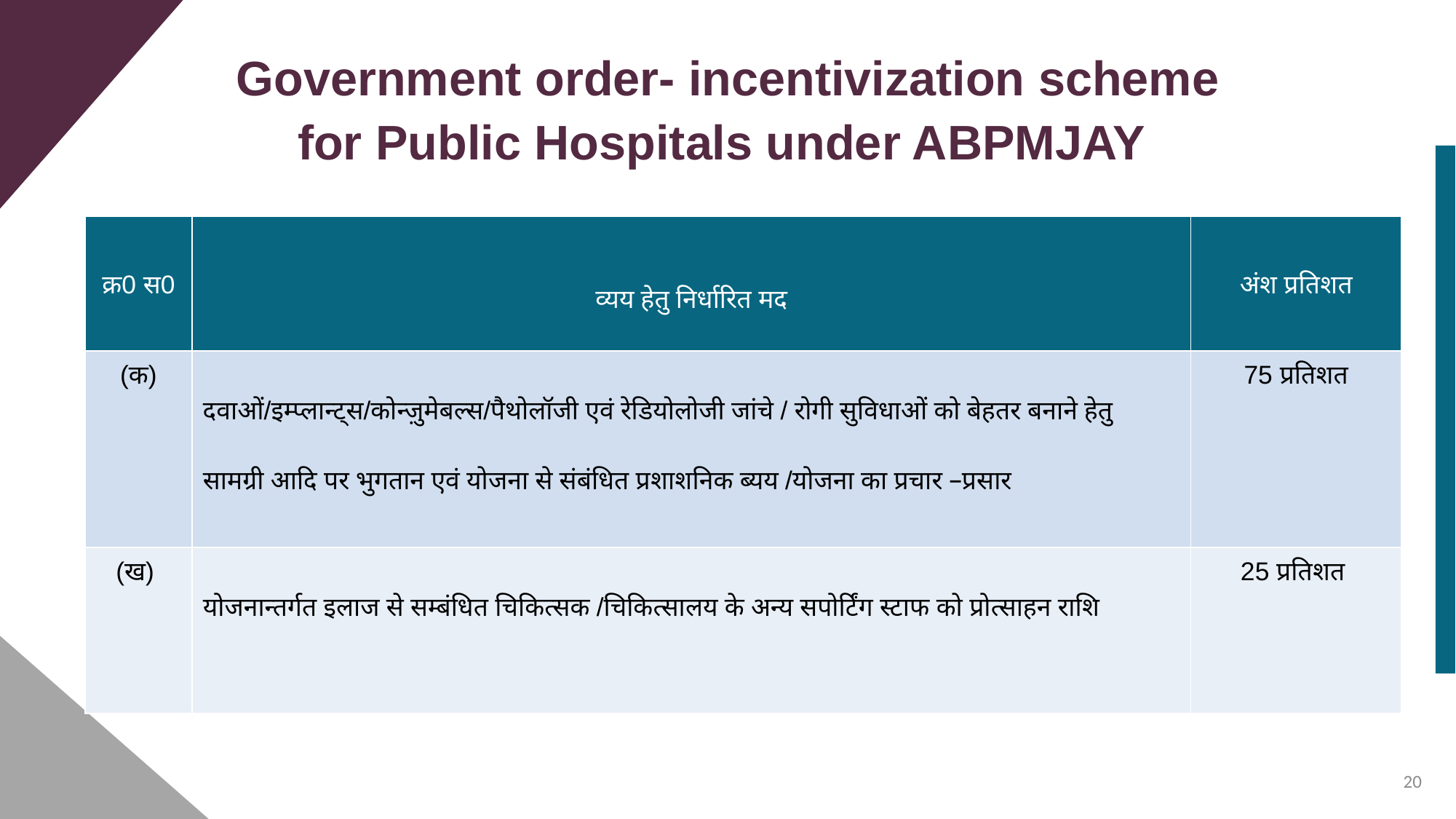

Government order- incentivization scheme for Public Hospitals under ABPMJAY
| क्र0 स0 | व्यय हेतु निर्धारित मद | अंश प्रतिशत |
| --- | --- | --- |
| (क) | दवाओं/इम्प्लान्ट्स/कोन्ज़ुमेबल्स/पैथोलॉजी एवं रेडियोलोजी जांचे / रोगी सुविधाओं को बेहतर बनाने हेतु सामग्री आदि पर भुगतान एवं योजना से संबंधित प्रशाशनिक ब्यय /योजना का प्रचार –प्रसार | 75 प्रतिशत |
| (ख) | योजनान्तर्गत इलाज से सम्बंधित चिकित्सक /चिकित्सालय के अन्य सपोर्टिंग स्टाफ को प्रोत्साहन राशि | 25 प्रतिशत |
20